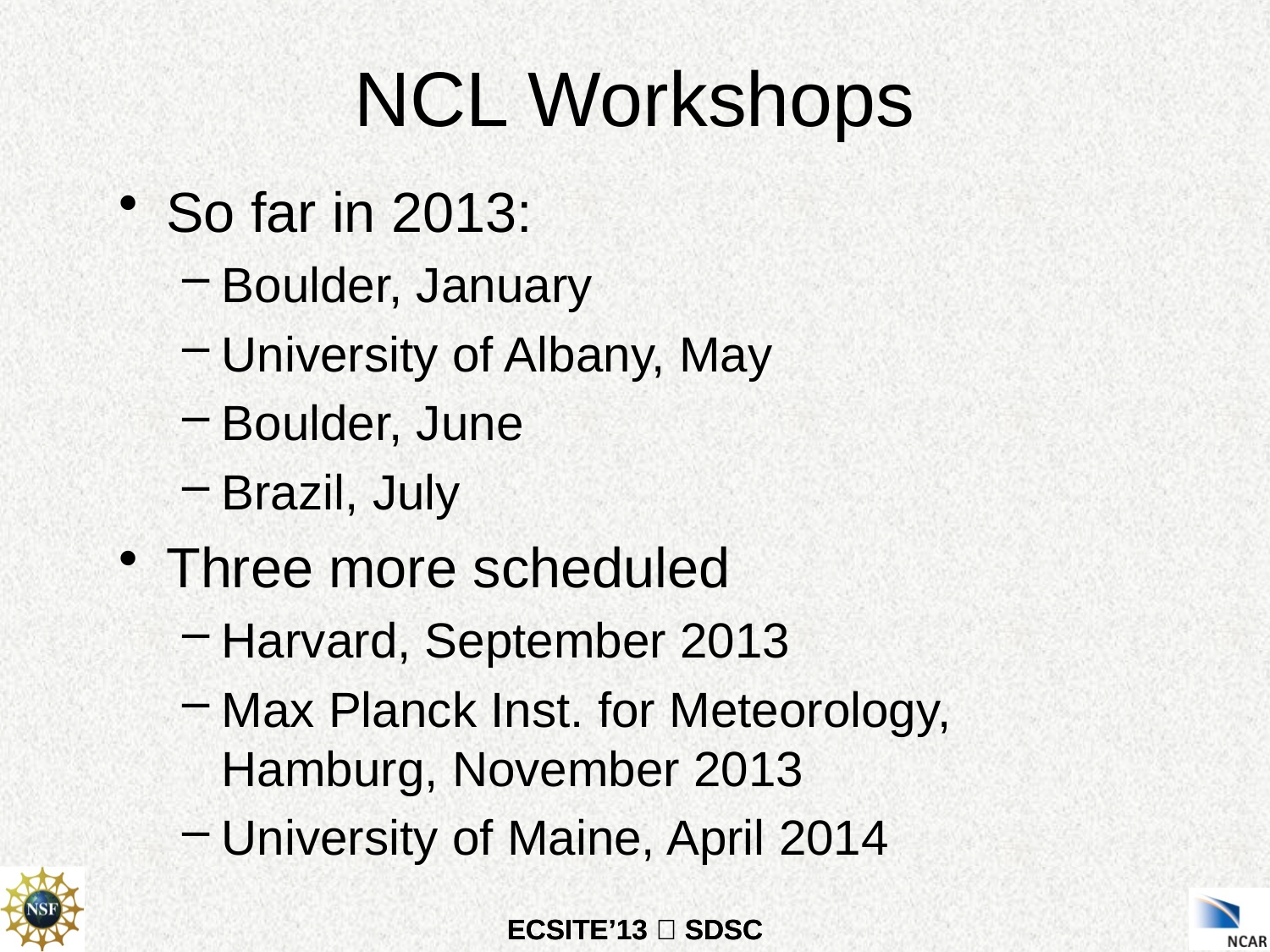

# NCL Workshops
So far in 2013:
Boulder, January
University of Albany, May
Boulder, June
Brazil, July
Three more scheduled
Harvard, September 2013
Max Planck Inst. for Meteorology, Hamburg, November 2013
University of Maine, April 2014